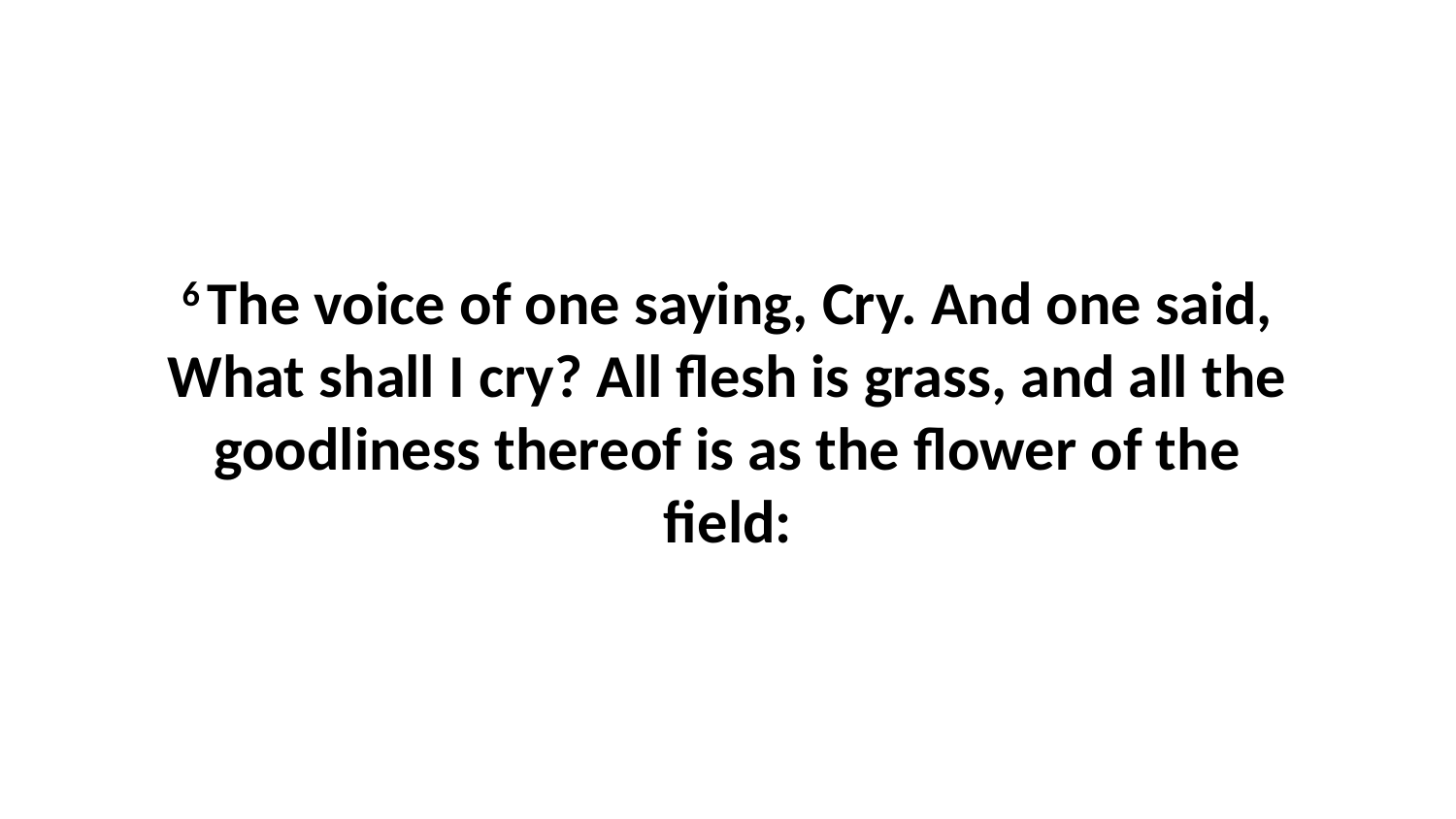

6 The voice of one saying, Cry. And one said, What shall I cry? All flesh is grass, and all the goodliness thereof is as the flower of the field: